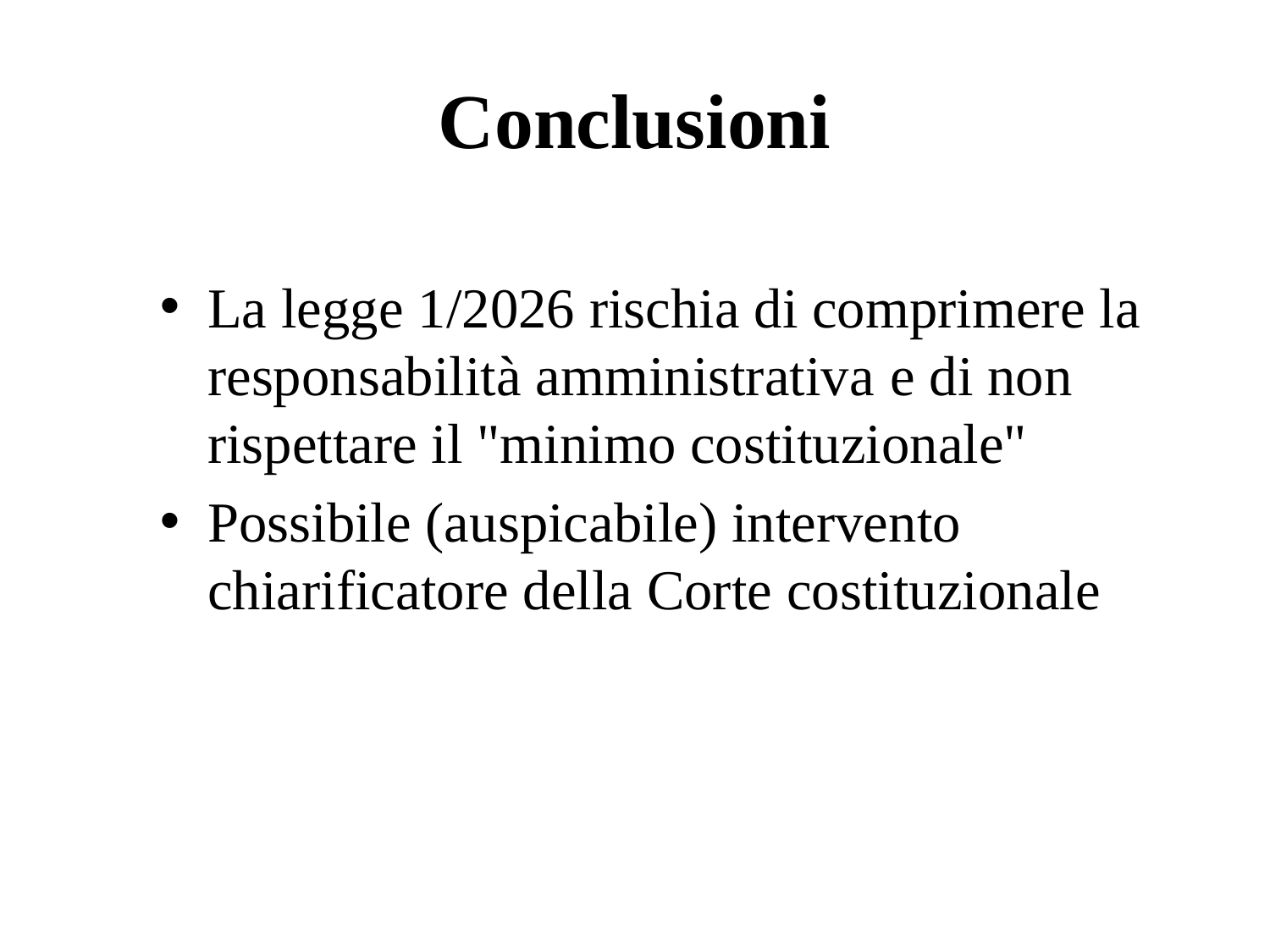

# Conclusioni
La legge 1/2026 rischia di comprimere la responsabilità amministrativa e di non rispettare il "minimo costituzionale"
Possibile (auspicabile) intervento chiarificatore della Corte costituzionale